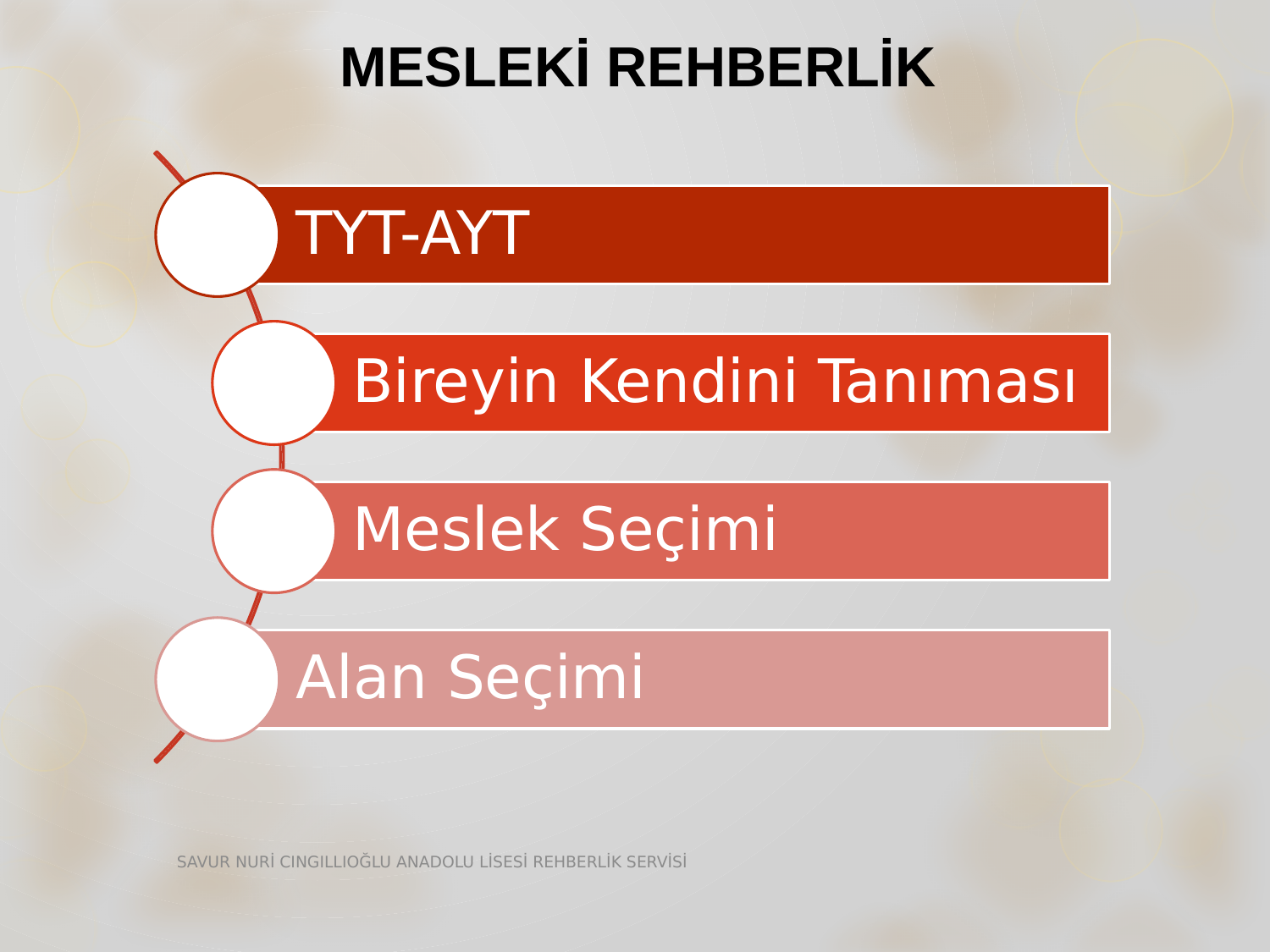

# MESLEKİ REHBERLİK
TYT-AYT
Bireyin Kendini Tanıması
Meslek Seçimi
Alan Seçimi
SAVUR NURİ CINGILLIOĞLU ANADOLU LİSESİ REHBERLİK SERVİSİ